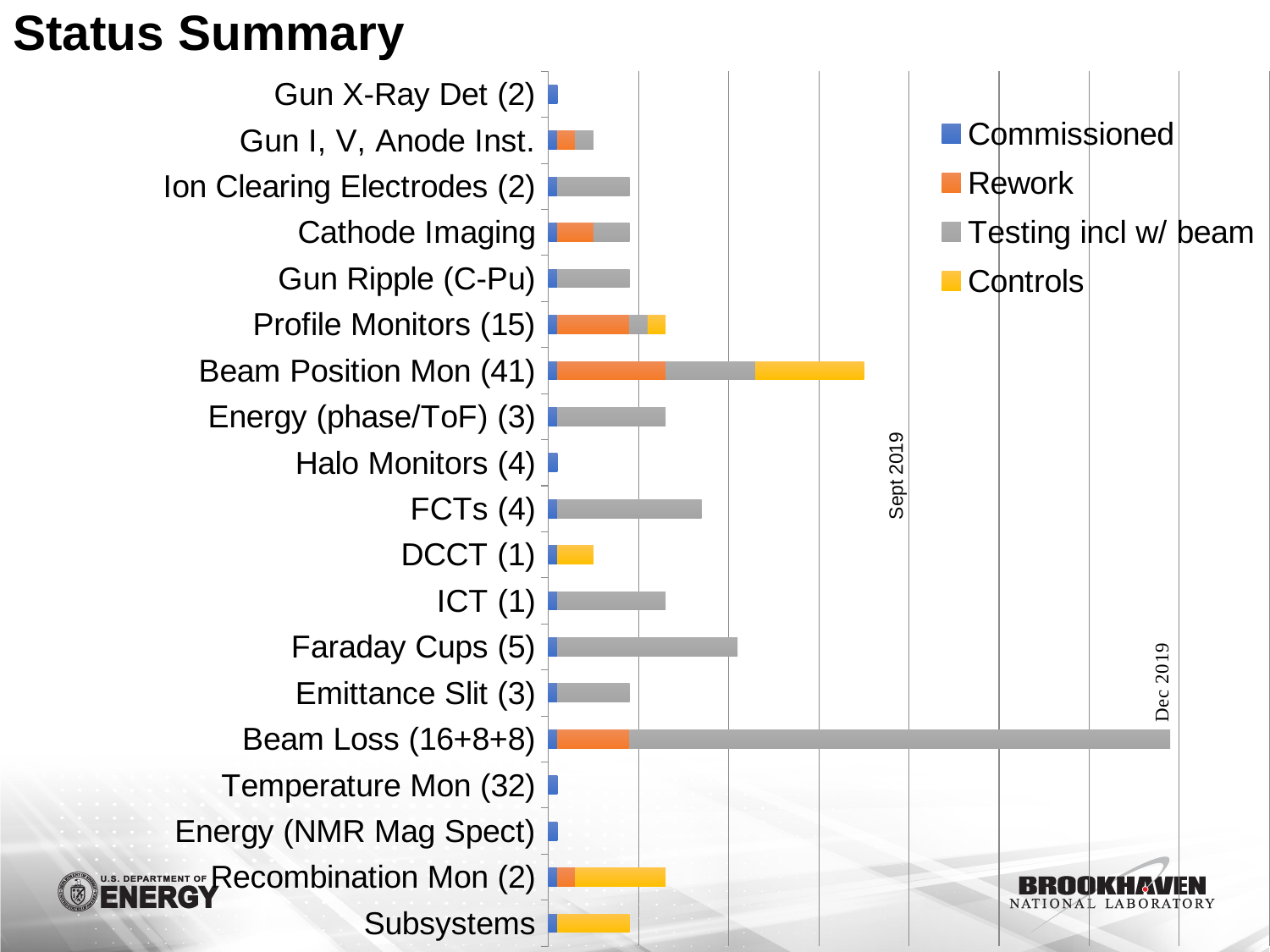

# Status Summary

### Chart

| Category | Commissioned | Rework | Testing incl w/ beam | Controls |
|---|---|---|---|---|
| Subsystems | 0.05 | 0.0 | 0.0 | 0.4 |
| Recombination Mon (2) | 0.05 | 0.1 | 0.0 | 0.5 |
| Energy (NMR Mag Spect) | 0.05 | 0.0 | 0.0 | 0.0 |
| Temperature Mon (32) | 0.05 | 0.0 | 0.0 | 0.0 |
| Beam Loss (16+8+8) | 0.05 | 0.4 | 3.0 | 0.0 |
| Emittance Slit (3) | 0.05 | 0.0 | 0.4 | 0.0 |
| Faraday Cups (5) | 0.05 | 0.0 | 1.0 | 0.0 |
| ICT (1) | 0.05 | 0.0 | 0.6 | 0.0 |
| DCCT (1) | 0.05 | 0.0 | 0.0 | 0.2 |
| FCTs (4) | 0.05 | 0.0 | 0.8 | 0.0 |
| Halo Monitors (4) | 0.05 | 0.0 | 0.0 | 0.0 |
| Energy (phase/ToF) (3) | 0.05 | 0.0 | 0.6 | 0.0 |
| Beam Position Mon (41) | 0.05 | 0.6 | 0.5 | 0.6 |
| Profile Monitors (15) | 0.05 | 0.4 | 0.1 | 0.1 |
| Gun Ripple (C-Pu) | 0.05 | 0.0 | 0.4 | 0.0 |
| Cathode Imaging | 0.05 | 0.2 | 0.2 | 0.0 |
| Ion Clearing Electrodes (2) | 0.05 | 0.0 | 0.4 | 0.0 |
| Gun I, V, Anode Inst. | 0.05 | 0.1 | 0.1 | 0.0 |
| Gun X-Ray Det (2) | 0.05 | 0.0 | 0.0 | 0.0 |